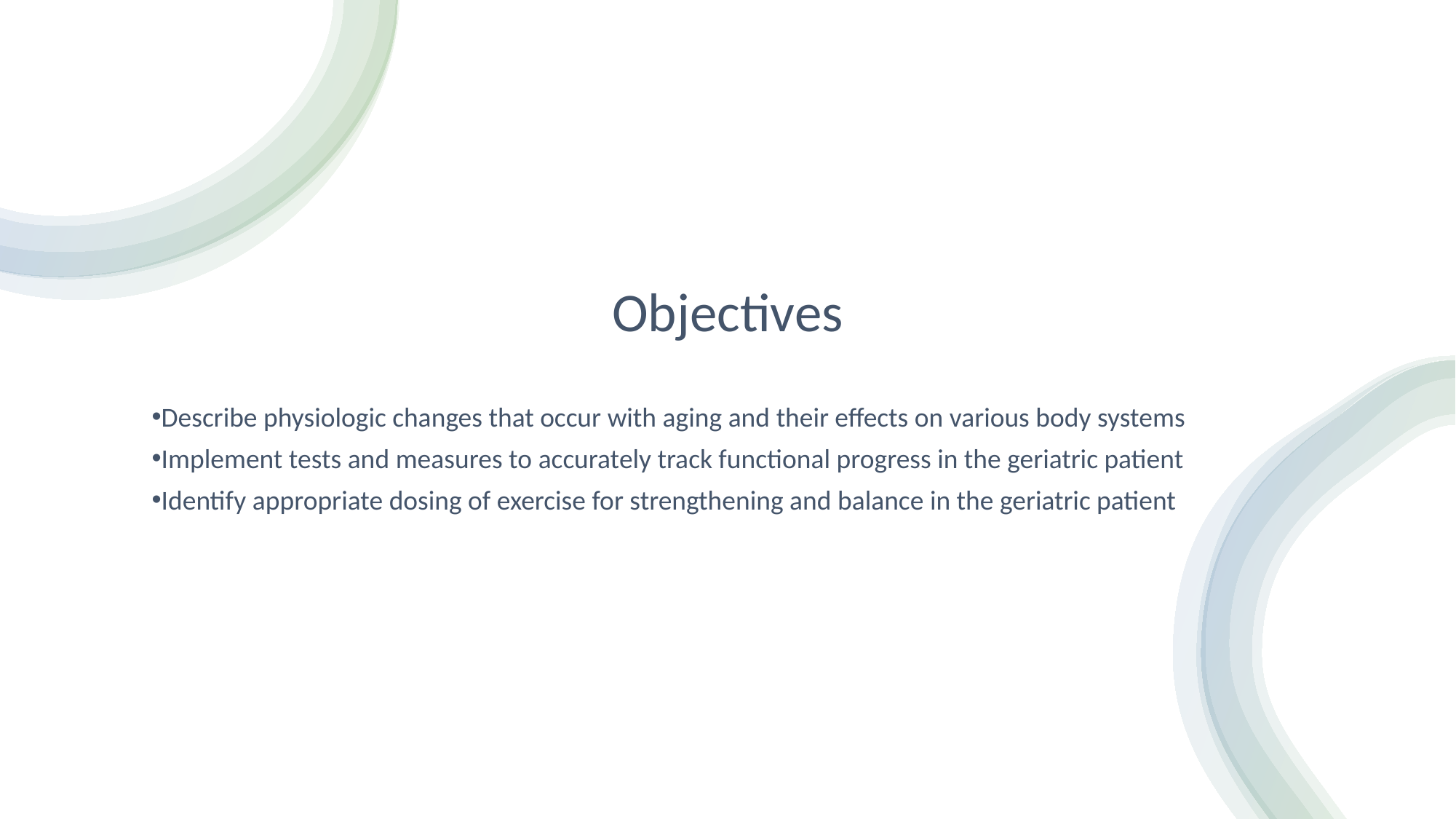

# Objectives
Describe physiologic changes that occur with aging and their effects on various body systems
Implement tests and measures to accurately track functional progress in the geriatric patient
Identify appropriate dosing of exercise for strengthening and balance in the geriatric patient